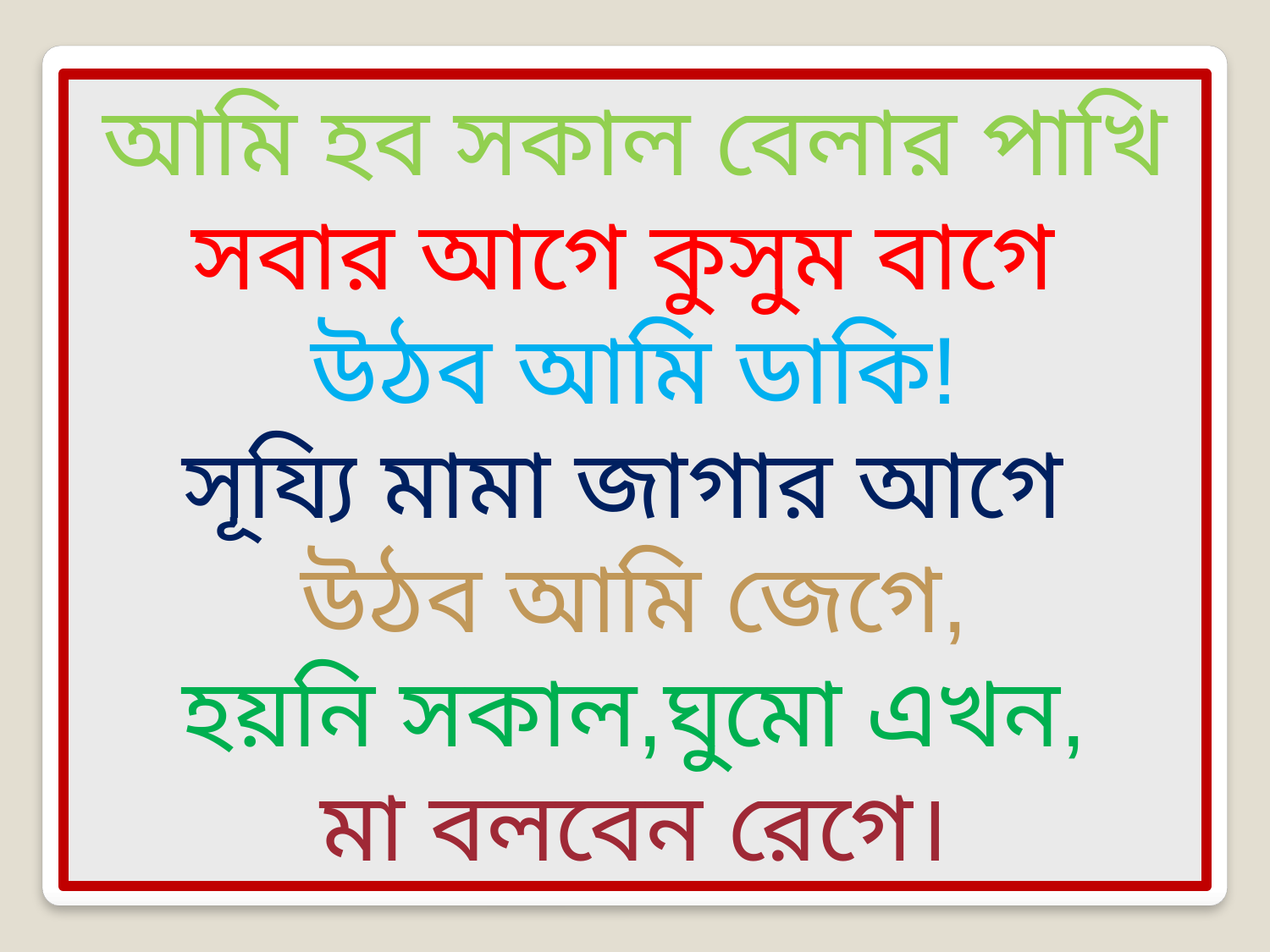

আমি হব সকাল বেলার পাখি
সবার আগে কুসুম বাগে
উঠব আমি ডাকি!
সূয্যি মামা জাগার আগে
উঠব আমি জেগে,
হয়নি সকাল,ঘুমো এখন,
মা বলবেন রেগে।